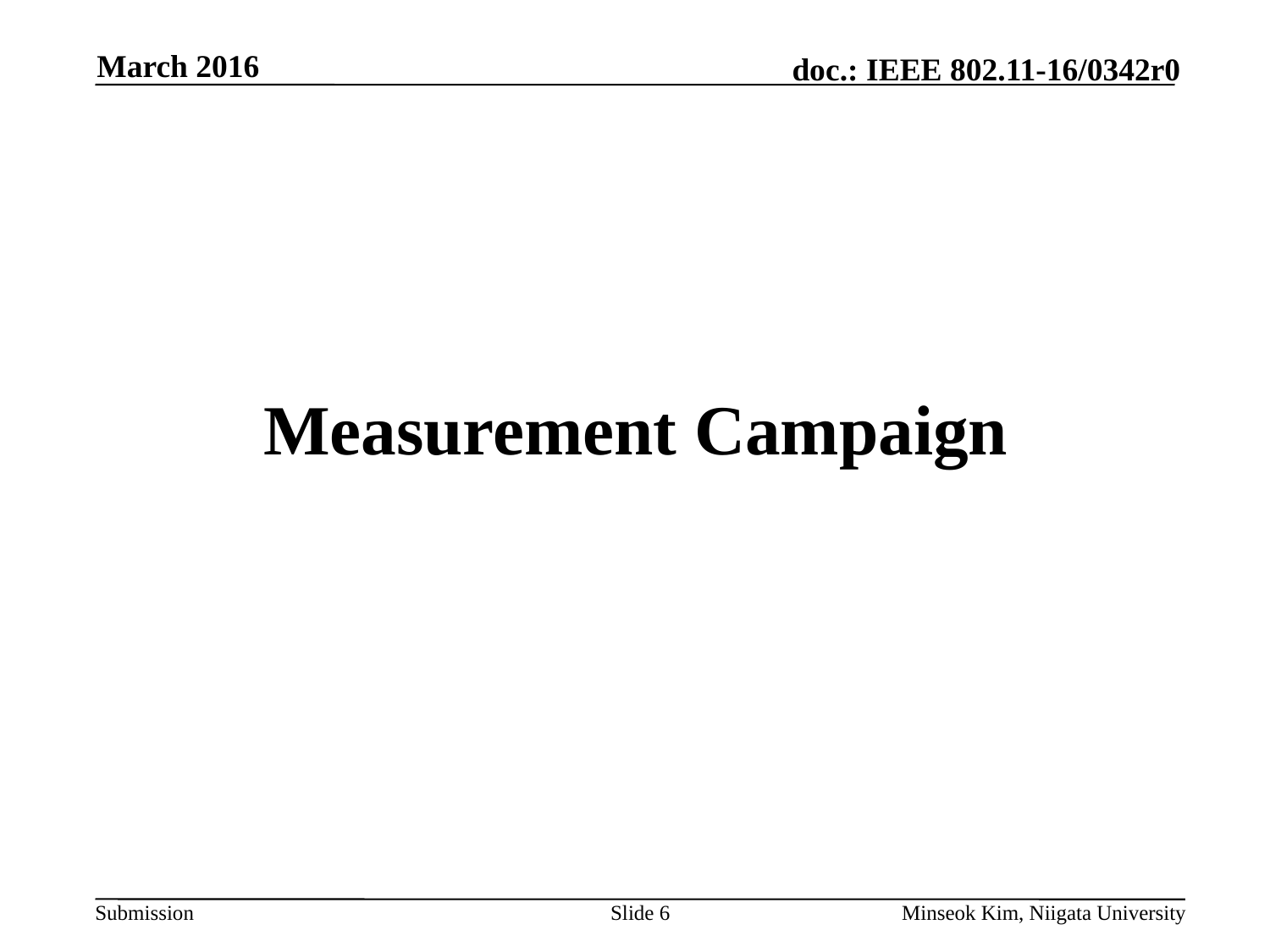

March 2016
Measurement Campaign
Slide 6
Minseok Kim, Niigata University